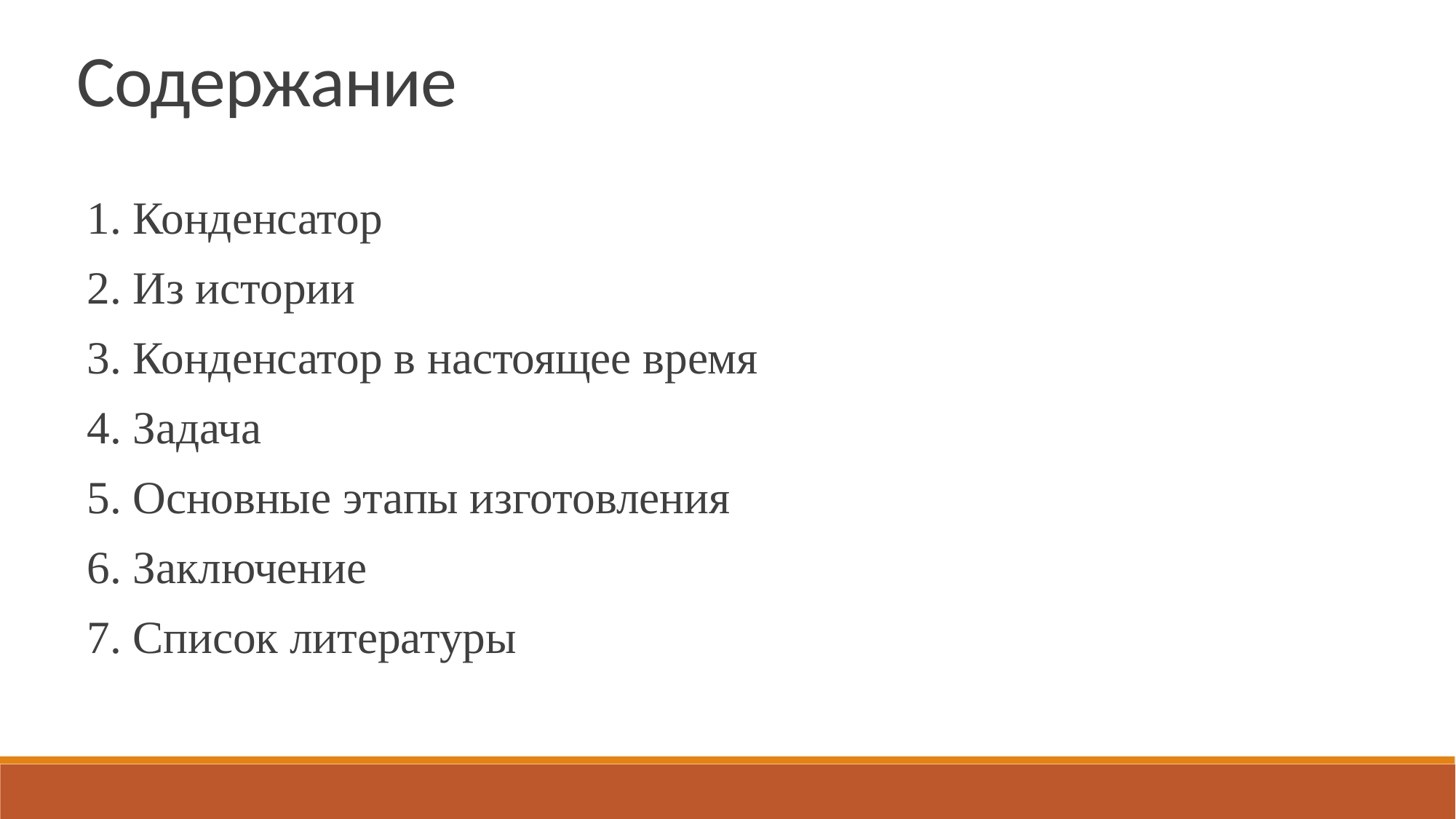

Содержание
1. Конденсатор
2. Из истории
3. Конденсатор в настоящее время
4. Задача
5. Основные этапы изготовления
6. Заключение
7. Список литературы